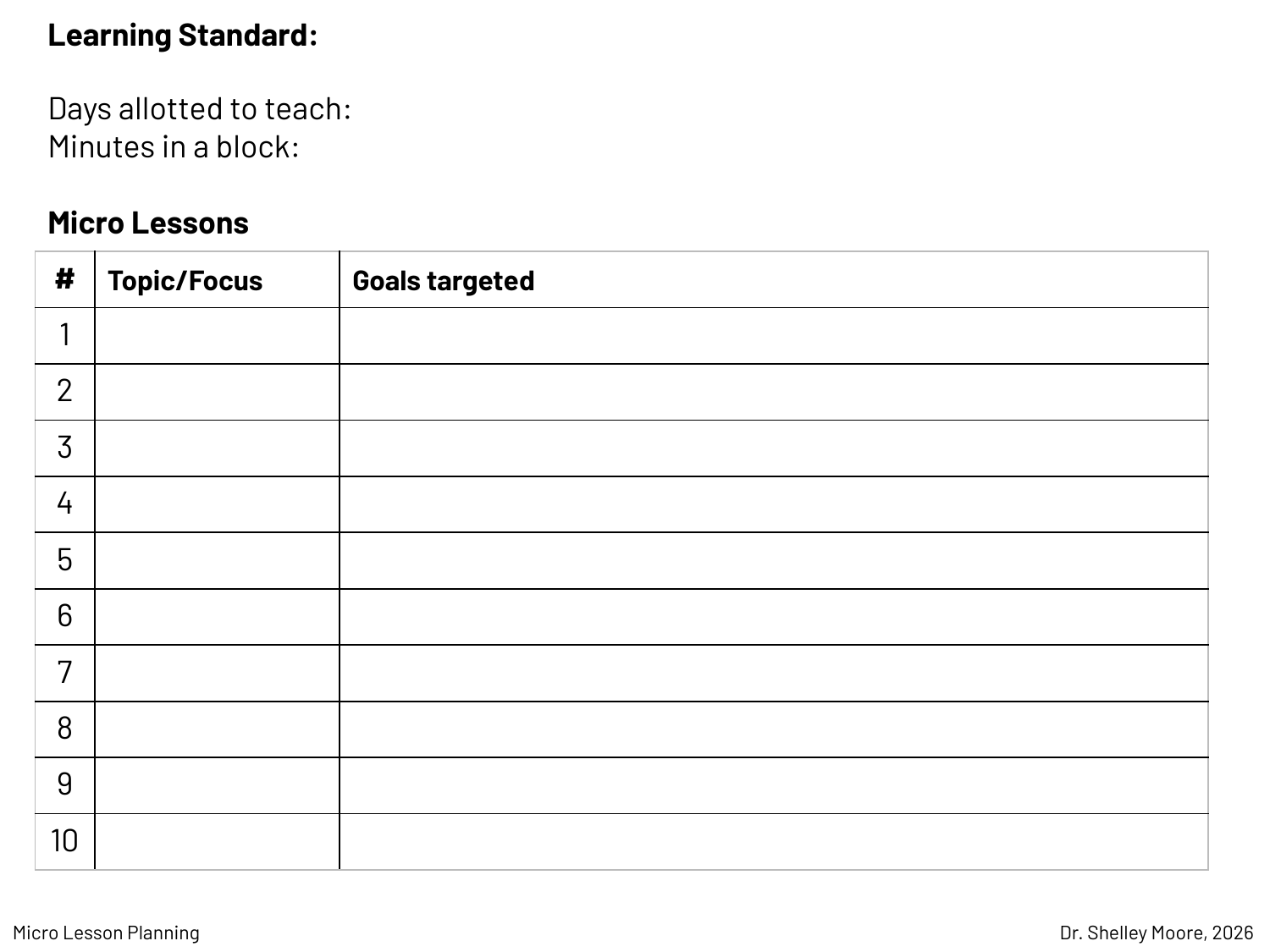

Learning Standard:
Days allotted to teach:
Minutes in a block:

Micro Lessons

| # | Topic/Focus | Goals targeted |
| --- | --- | --- |
| 1 |  |  |
| 2 |  |  |
| 3 |  |  |
| 4 |  |  |
| 5 |  |  |
| 6 |  |  |
| 7 |  |  |
| 8 |  |  |
| 9 |  |  |
| 10 |  |  |
Dr. Shelley Moore, 2026

Micro Lesson Planning